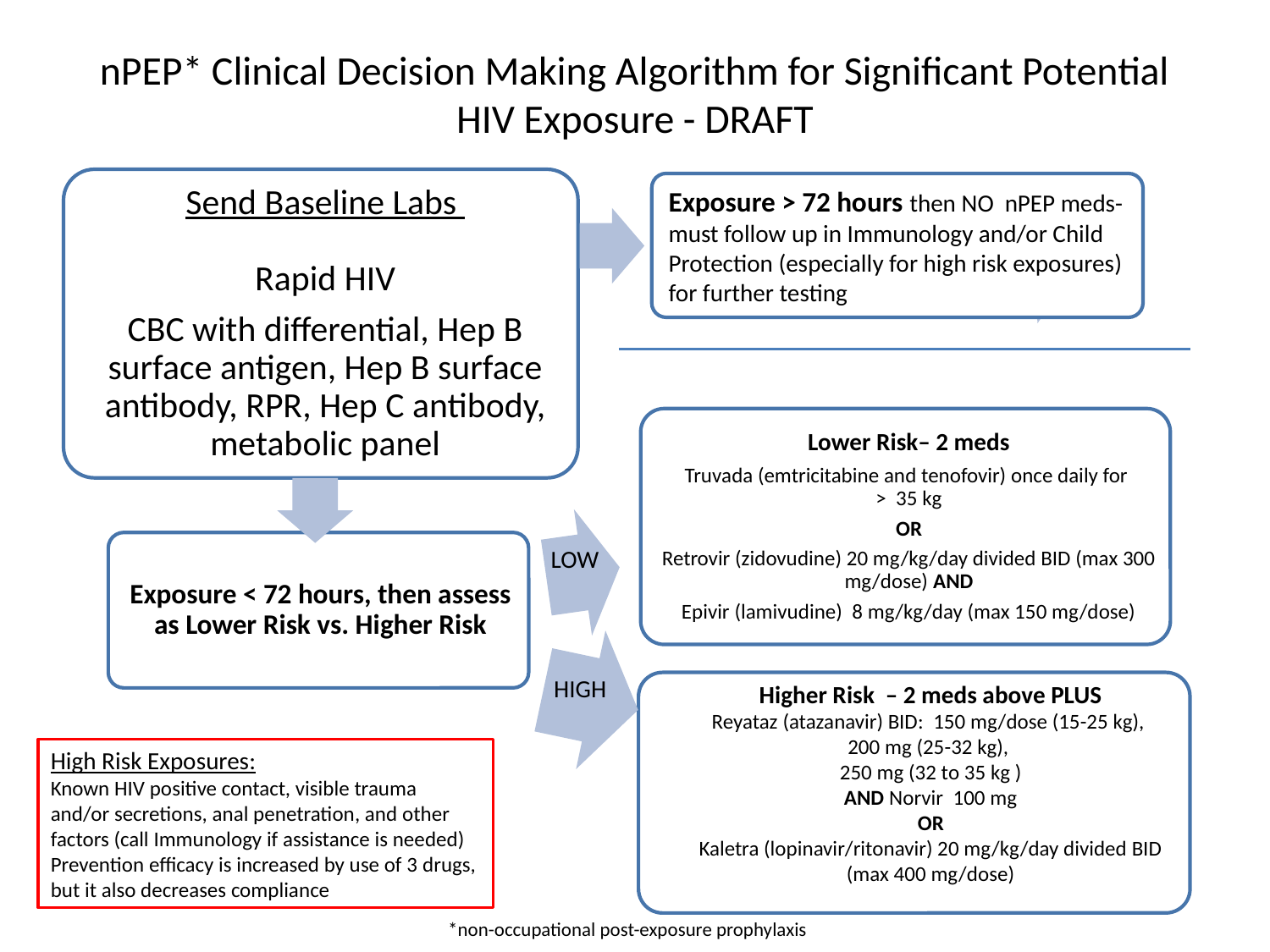

# nPEP* Clinical Decision Making Algorithm for Significant Potential HIV Exposure - DRAFT
Send Baseline Labs
Rapid HIV
CBC with differential, Hep B surface antigen, Hep B surface antibody, RPR, Hep C antibody, metabolic panel

Exposure < 72 hours, then assess as Lower Risk vs. Higher Risk

Lower Risk– 2 meds
Truvada (emtricitabine and tenofovir) once daily for
>  35 kg
OR
Retrovir (zidovudine) 20 mg/kg/day divided BID (max 300 mg/dose) AND
Epivir (lamivudine)  8 mg/kg/day (max 150 mg/dose)
Exposure > 72 hours then NO  nPEP meds- must follow up in Immunology and/or Child Protection (especially for high risk exposures) for further testing

LOW

HIGH

Higher Risk  – 2 meds above PLUS
Reyataz (atazanavir) BID:  150 mg/dose (15-25 kg),
200 mg (25-32 kg),
250 mg (32 to 35 kg )
AND Norvir  100 mg
OR
Kaletra (lopinavir/ritonavir) 20 mg/kg/day divided BID (max 400 mg/dose)

High Risk Exposures:
Known HIV positive contact, visible trauma and/or secretions, anal penetration, and other factors (call Immunology if assistance is needed)
Prevention efficacy is increased by use of 3 drugs, but it also decreases compliance
*non-occupational post-exposure prophylaxis